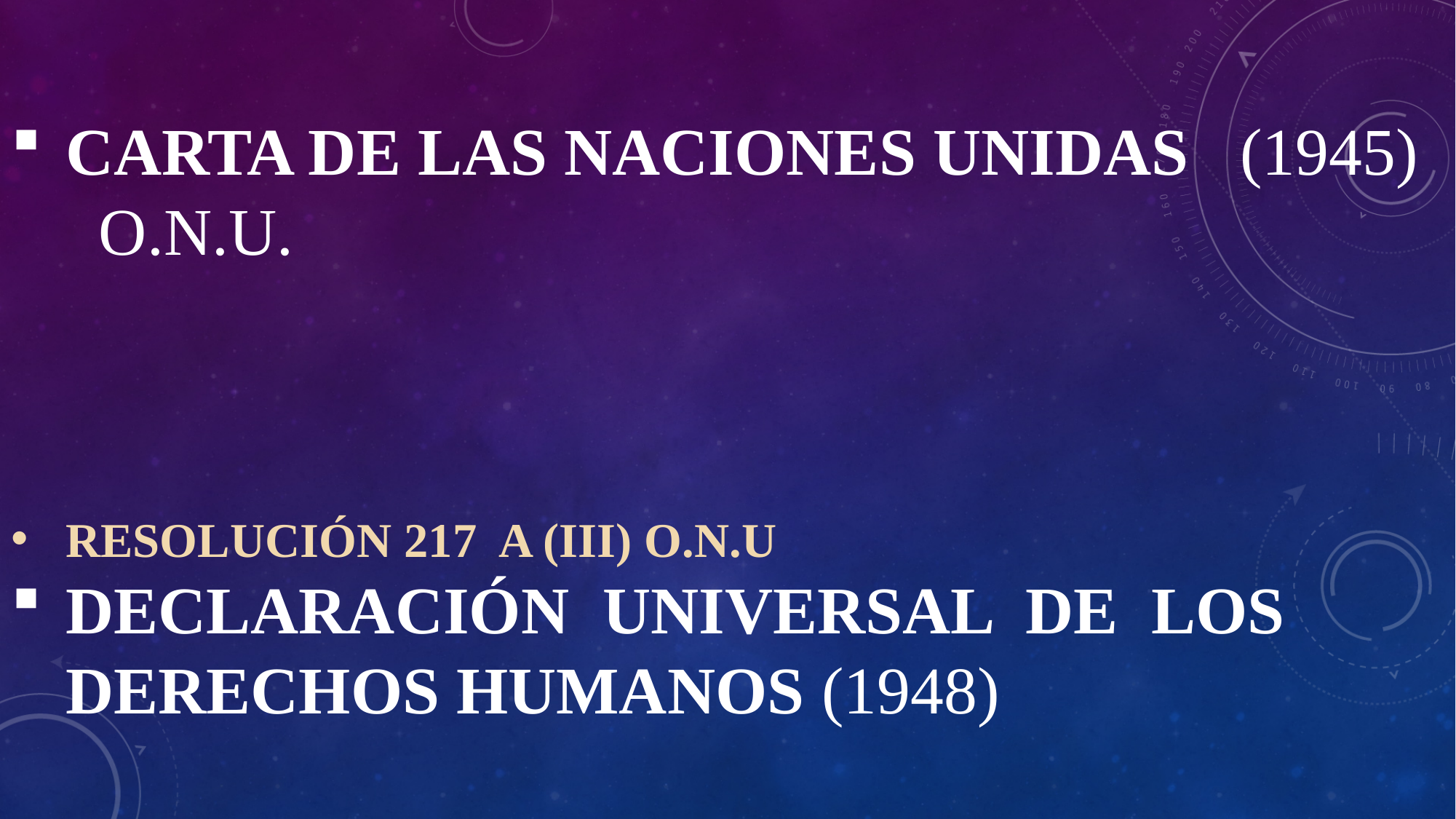

CARTA DE LAS NACIONES UNIDAS   (1945)   O.N.U.

RESOLUCIÓN 217  A (III) O.N.U
DECLARACIÓN  UNIVERSAL  DE  LOS DERECHOS HUMANOS (1948)